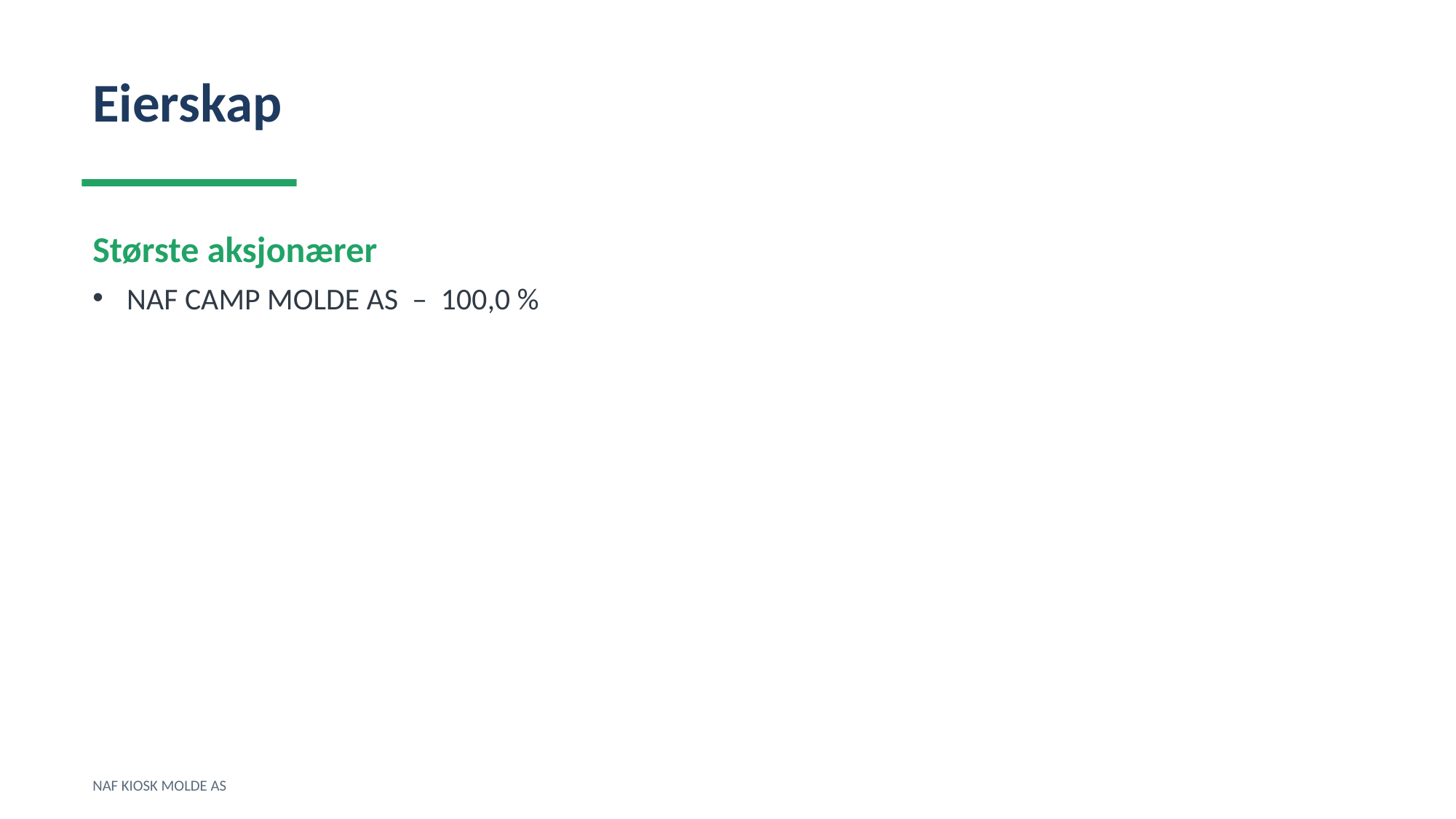

Eierskap

Største aksjonærer
NAF CAMP MOLDE AS  –  100,0 %
NAF KIOSK MOLDE AS